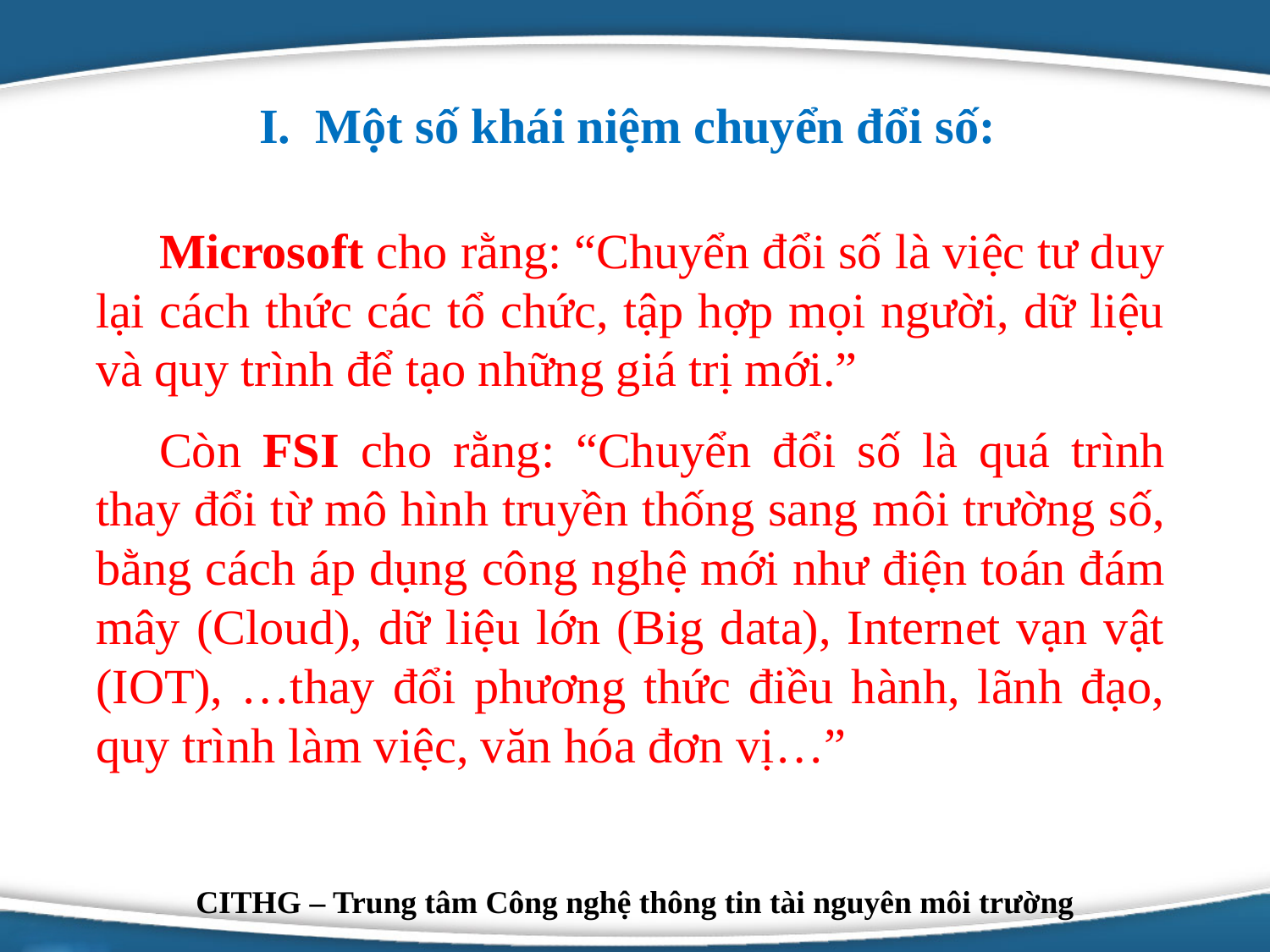

# I.  Một số khái niệm chuyển đổi số:
Microsoft cho rằng: “Chuyển đổi số là việc tư duy lại cách thức các tổ chức, tập hợp mọi người, dữ liệu và quy trình để tạo những giá trị mới.”
Còn FSI cho rằng: “Chuyển đổi số là quá trình thay đổi từ mô hình truyền thống sang môi trường số, bằng cách áp dụng công nghệ mới như điện toán đám mây (Cloud), dữ liệu lớn (Big data), Internet vạn vật (IOT), …thay đổi phương thức điều hành, lãnh đạo, quy trình làm việc, văn hóa đơn vị…”
Logo
CITHG – Trung tâm Công nghệ thông tin tài nguyên môi trường